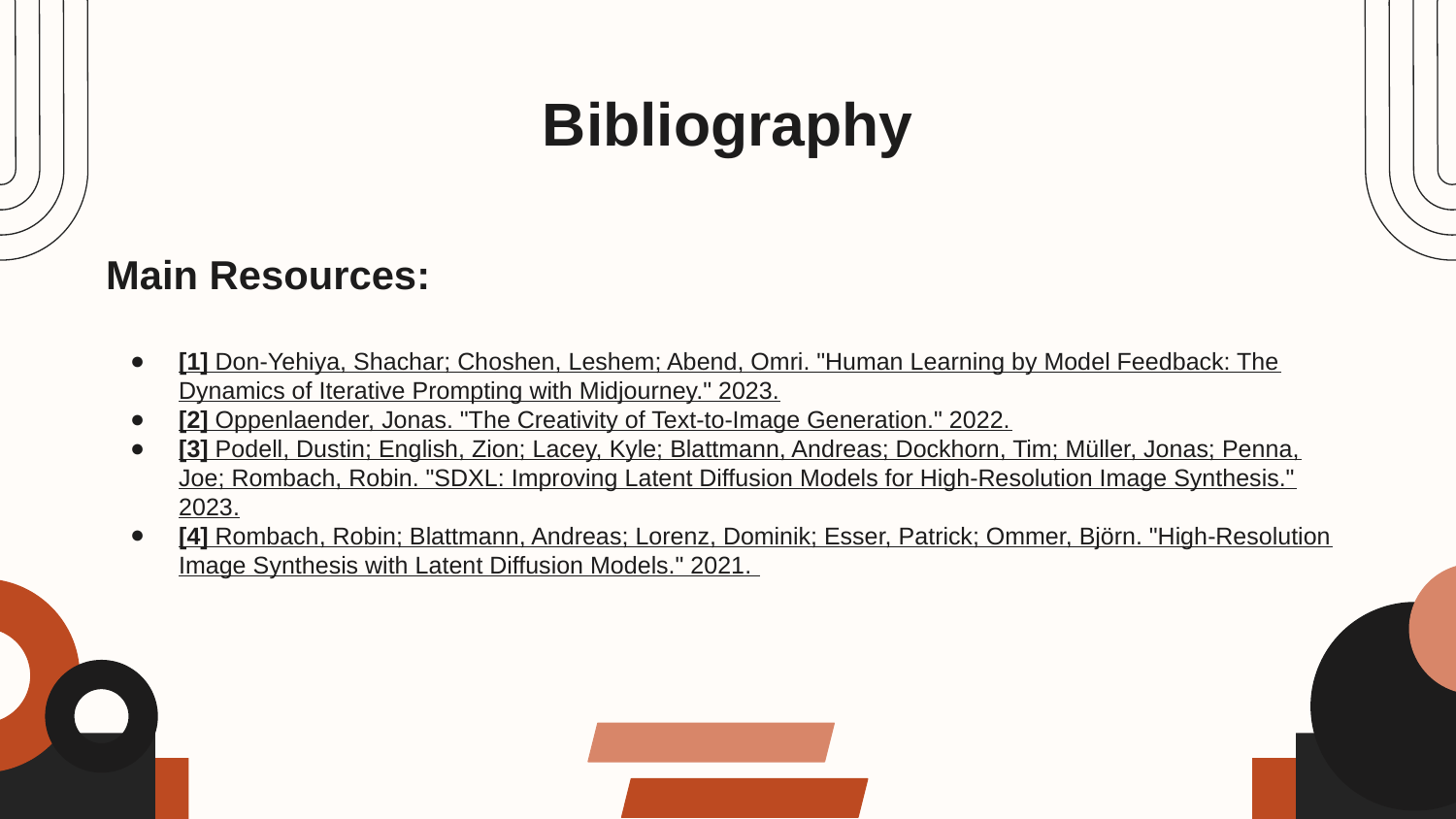

# Bibliography
Main Resources:

[1] Don-Yehiya, Shachar; Choshen, Leshem; Abend, Omri. "Human Learning by Model Feedback: The Dynamics of Iterative Prompting with Midjourney." 2023.
[2] Oppenlaender, Jonas. "The Creativity of Text-to-Image Generation." 2022.
[3] Podell, Dustin; English, Zion; Lacey, Kyle; Blattmann, Andreas; Dockhorn, Tim; Müller, Jonas; Penna, Joe; Rombach, Robin. "SDXL: Improving Latent Diffusion Models for High-Resolution Image Synthesis." 2023.
[4] Rombach, Robin; Blattmann, Andreas; Lorenz, Dominik; Esser, Patrick; Ommer, Björn. "High-Resolution Image Synthesis with Latent Diffusion Models." 2021.